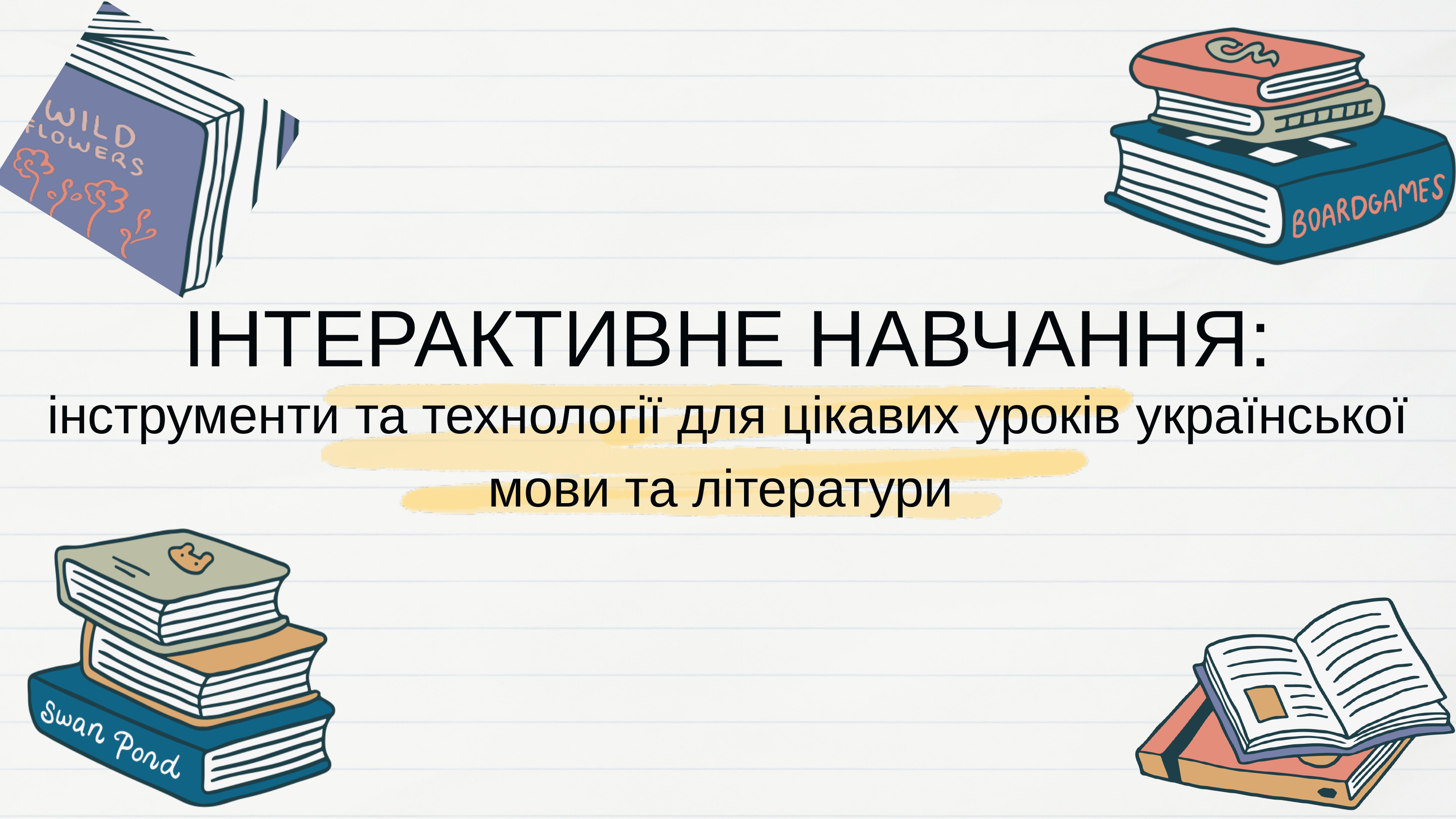

IНТЕРАКТИВНЕ НАВЧАННЯ:

інструменти та технології для цікавих уроків української мови та літератури